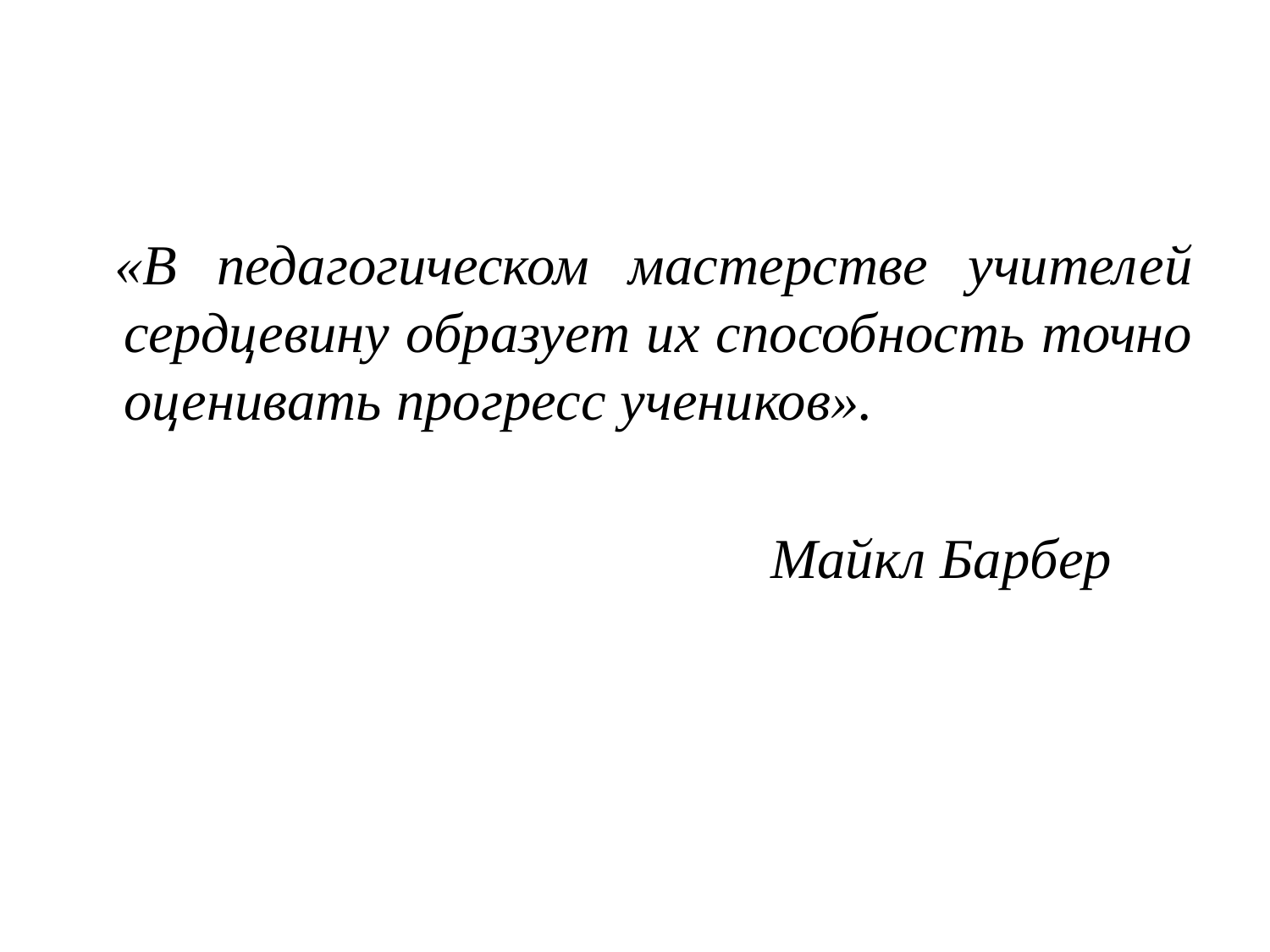

«В педагогическом мастерстве учителей сердцевину образует их способность точно оценивать прогресс учеников».

                                                 Майкл Барбер